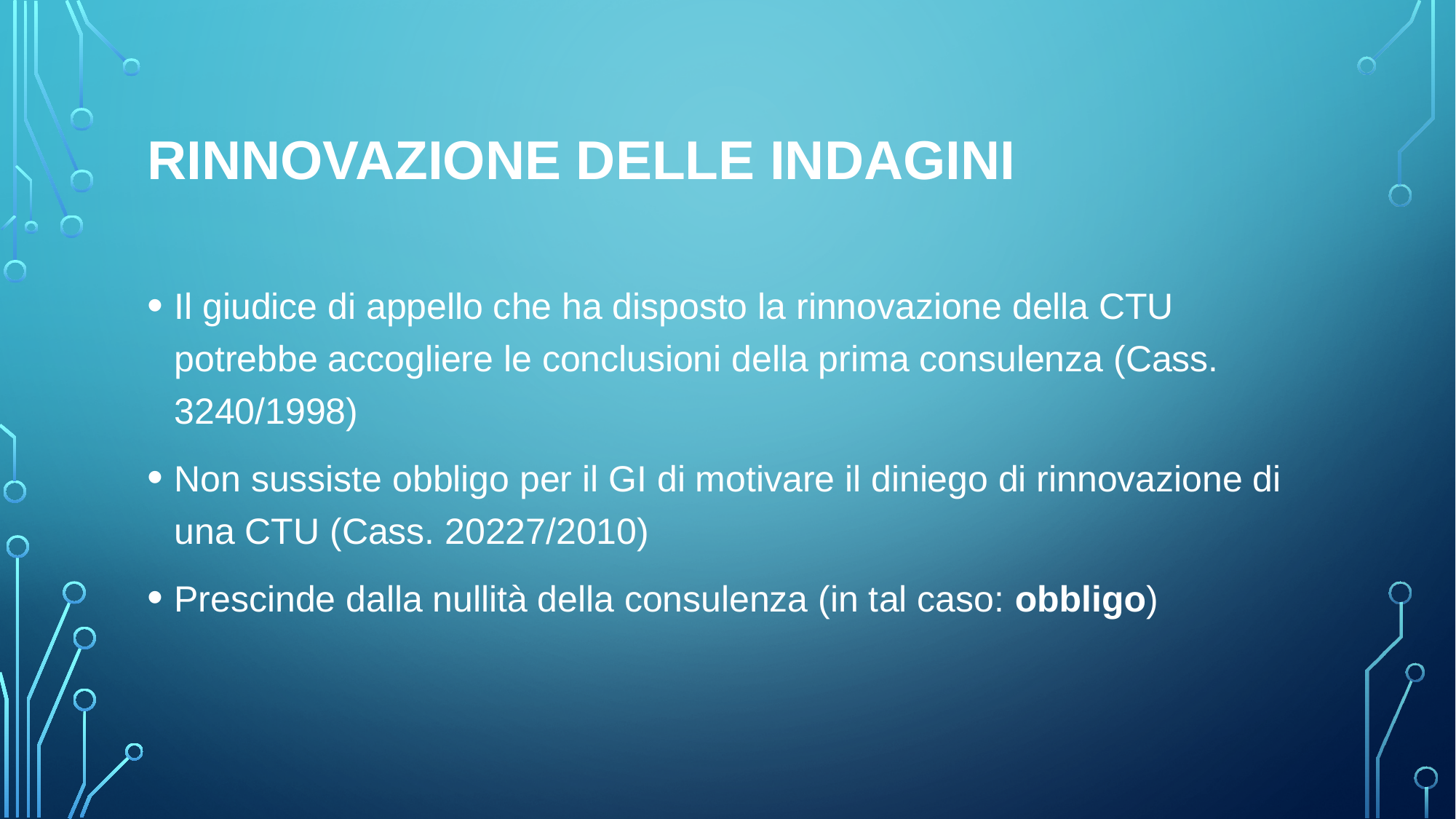

# Rinnovazione delle indagini
Il giudice di appello che ha disposto la rinnovazione della CTU potrebbe accogliere le conclusioni della prima consulenza (Cass. 3240/1998)
Non sussiste obbligo per il GI di motivare il diniego di rinnovazione di una CTU (Cass. 20227/2010)
Prescinde dalla nullità della consulenza (in tal caso: obbligo)